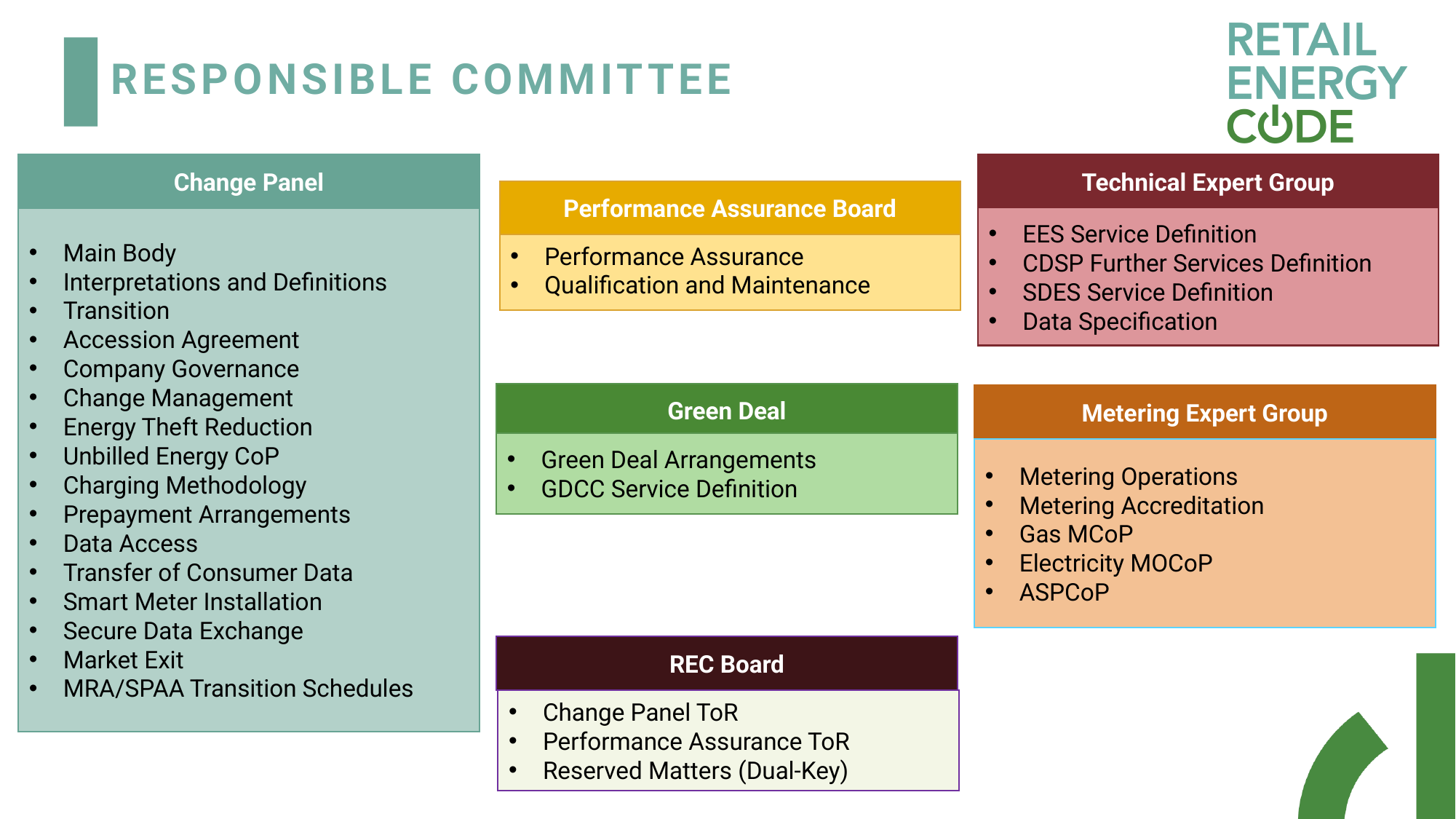

# Responsible committee
Technical Expert Group
Change Panel
Performance Assurance Board
EES Service Definition
CDSP Further Services Definition
SDES Service Definition
Data Specification
Main Body
Interpretations and Definitions
Transition
Accession Agreement
Company Governance
Change Management
Energy Theft Reduction
Unbilled Energy CoP
Charging Methodology
Prepayment Arrangements
Data Access
Transfer of Consumer Data
Smart Meter Installation
Secure Data Exchange
Market Exit
MRA/SPAA Transition Schedules
Performance Assurance
Qualification and Maintenance
Green Deal
Metering Expert Group
Green Deal Arrangements
GDCC Service Definition
Metering Operations
Metering Accreditation
Gas MCoP
Electricity MOCoP
ASPCoP
REC Board
Change Panel ToR
Performance Assurance ToR
Reserved Matters (Dual-Key)